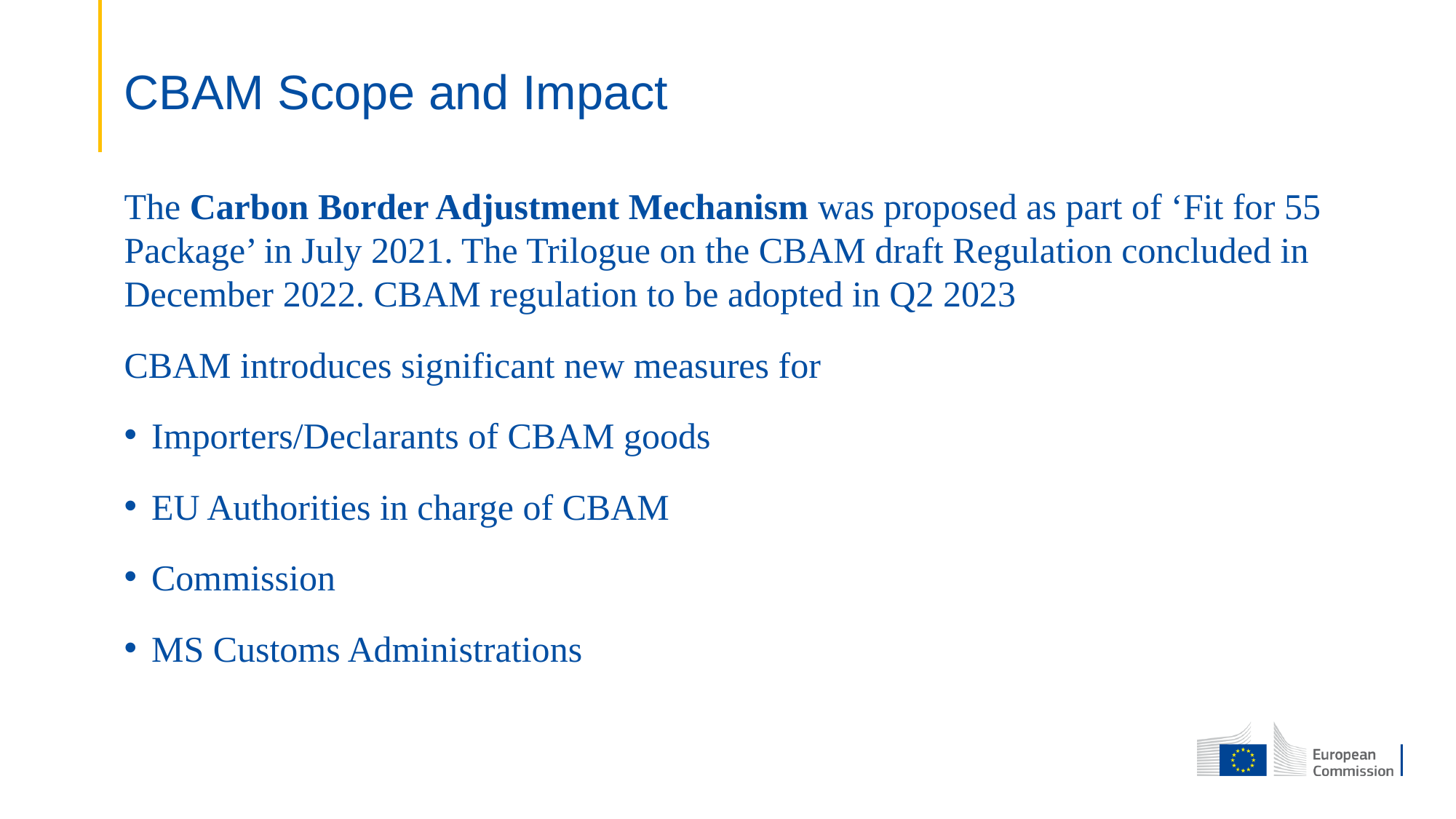

# CBAM Scope and Impact
The Carbon Border Adjustment Mechanism was proposed as part of ‘Fit for 55 Package’ in July 2021. The Trilogue on the CBAM draft Regulation concluded in December 2022. CBAM regulation to be adopted in Q2 2023
CBAM introduces significant new measures for
Importers/Declarants of CBAM goods
EU Authorities in charge of CBAM
Commission
MS Customs Administrations